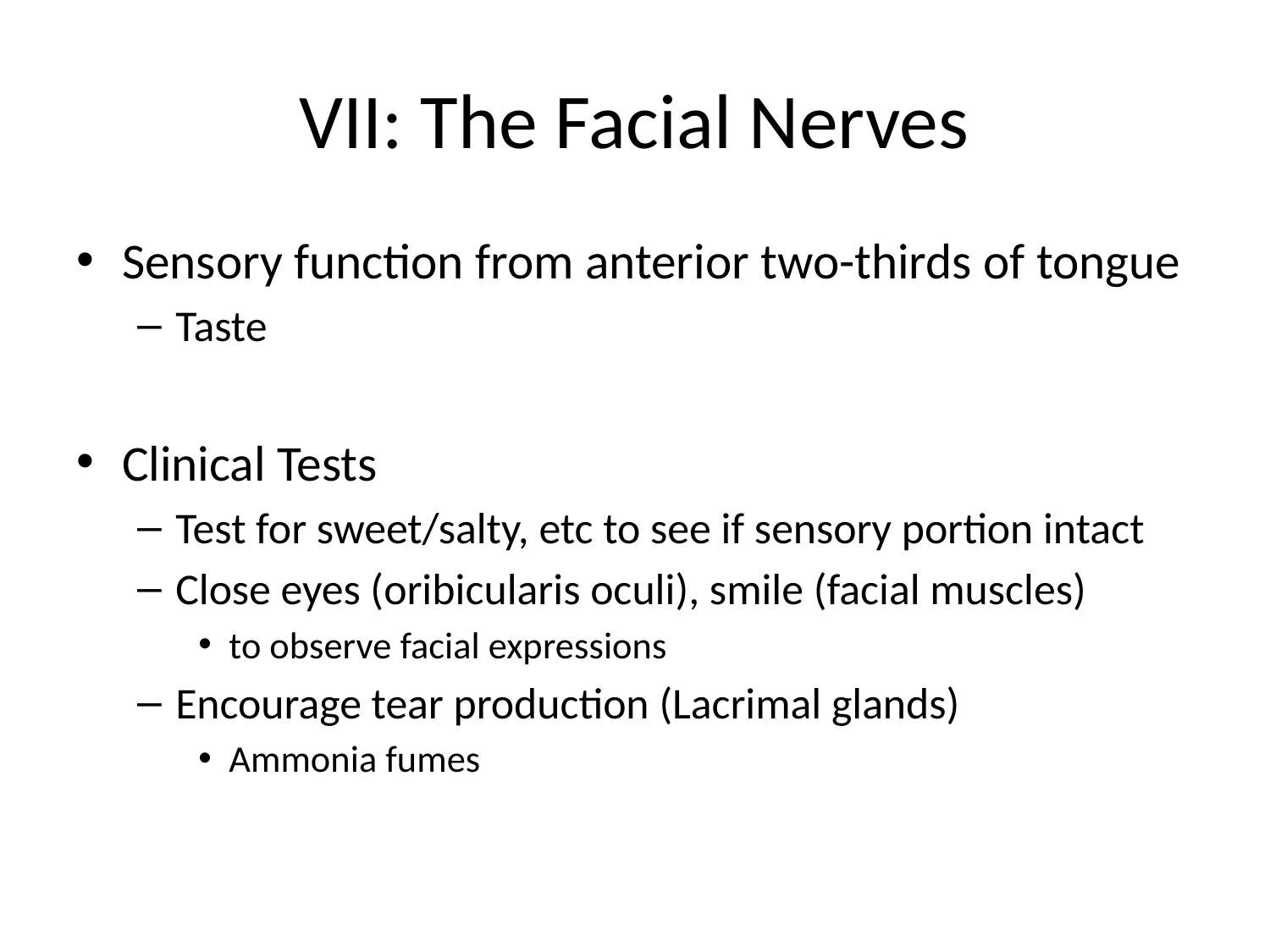

# VII: The Facial Nerves
Sensory function from anterior two-thirds of tongue
Taste

Clinical Tests
Test for sweet/salty, etc to see if sensory portion intact
Close eyes (oribicularis oculi), smile (facial muscles)
to observe facial expressions
Encourage tear production (Lacrimal glands)
Ammonia fumes